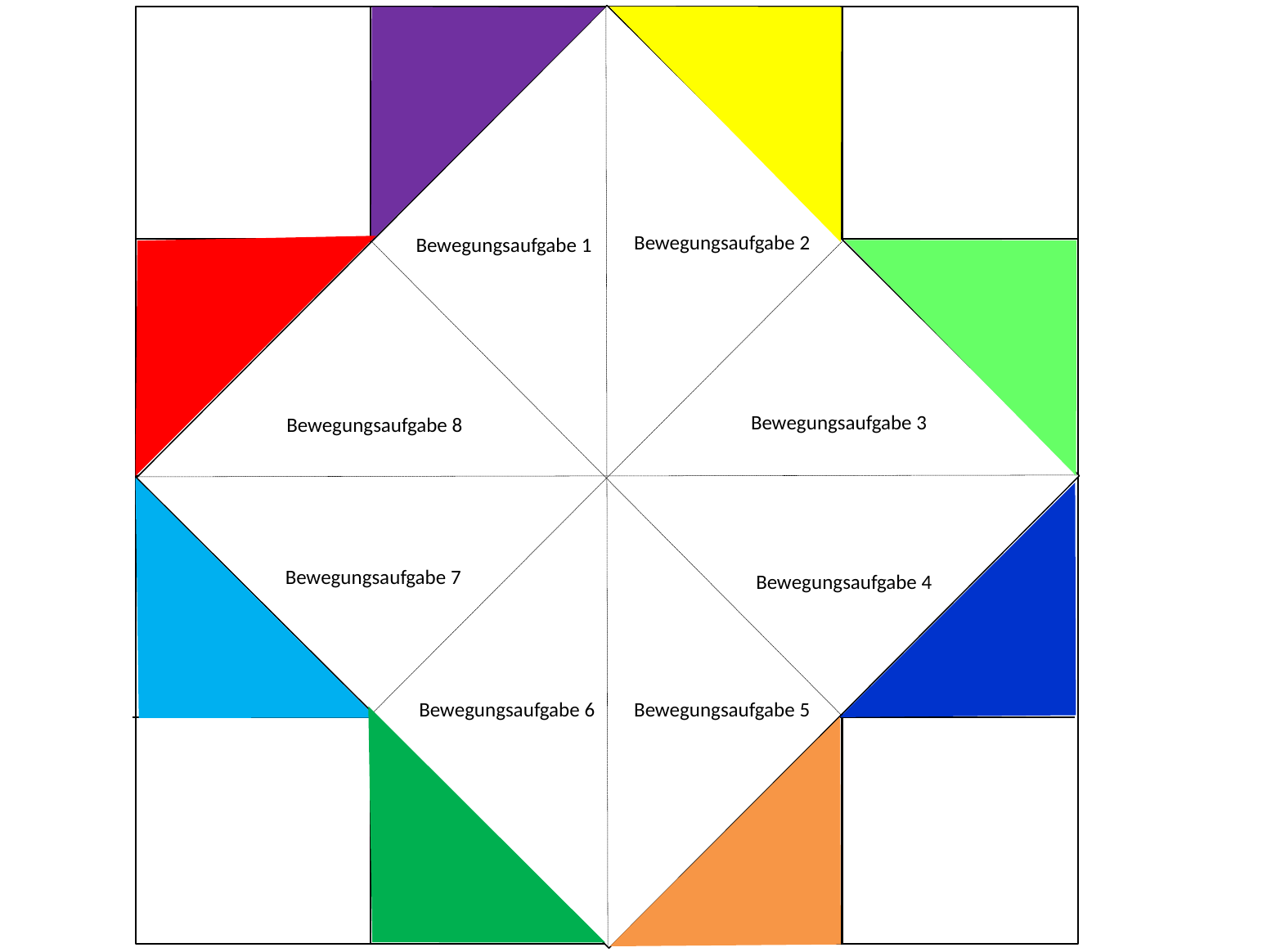

Bewegungsaufgabe 2
Bewegungsaufgabe 1

Bewegungsaufgabe 3
Bewegungsaufgabe 8

Bewegungsaufgabe 7
Bewegungsaufgabe 4

Bewegungsaufgabe 5
Bewegungsaufgabe 6